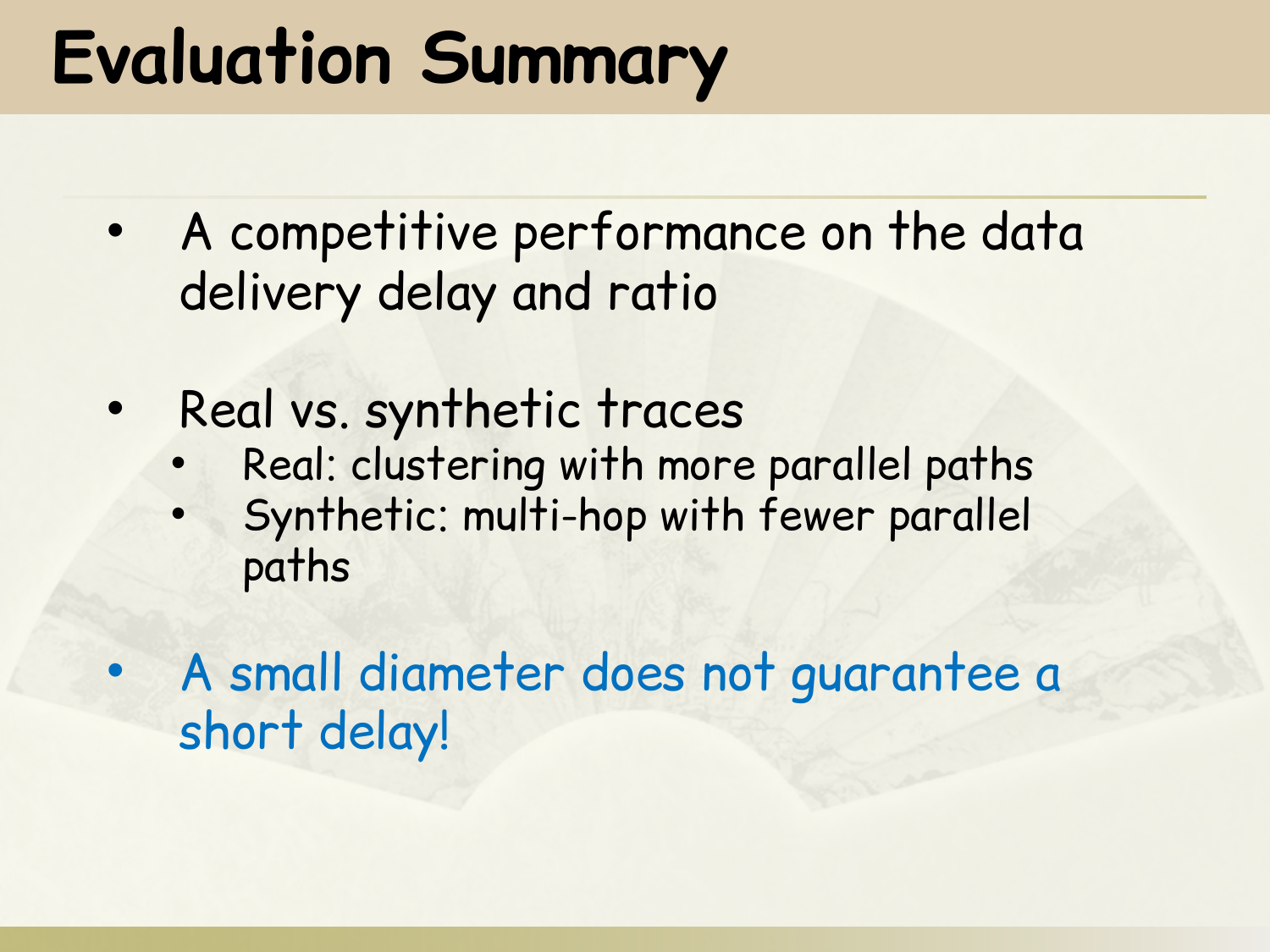

Evaluation Summary

A competitive performance on the data delivery delay and ratio

Real vs. synthetic traces
Real: clustering with more parallel paths
Synthetic: multi-hop with fewer parallel paths

A small diameter does not guarantee a short delay!